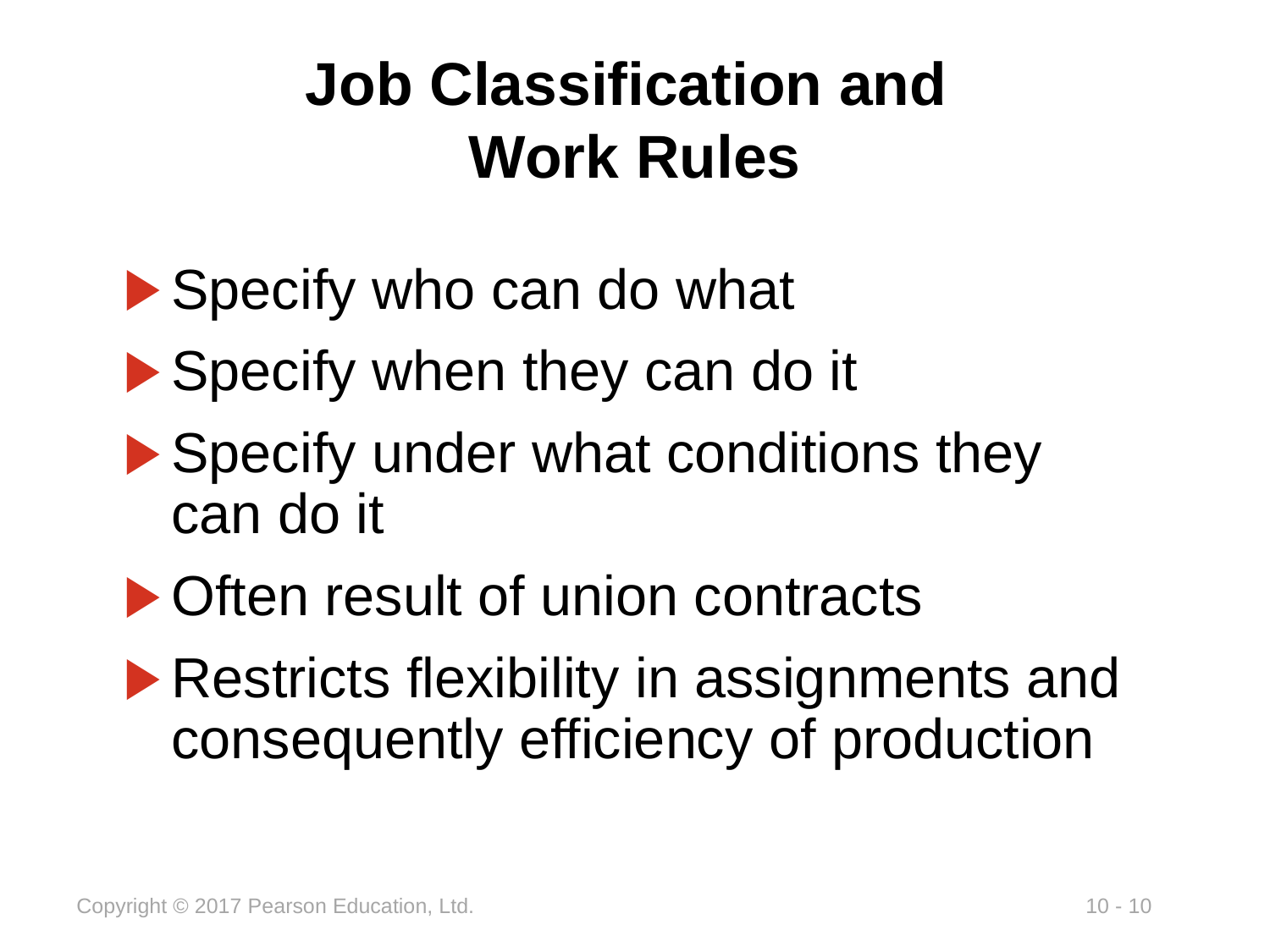

# Job Classification and Work Rules
Specify who can do what
Specify when they can do it
Specify under what conditions they can do it
Often result of union contracts
Restricts flexibility in assignments and consequently efficiency of production